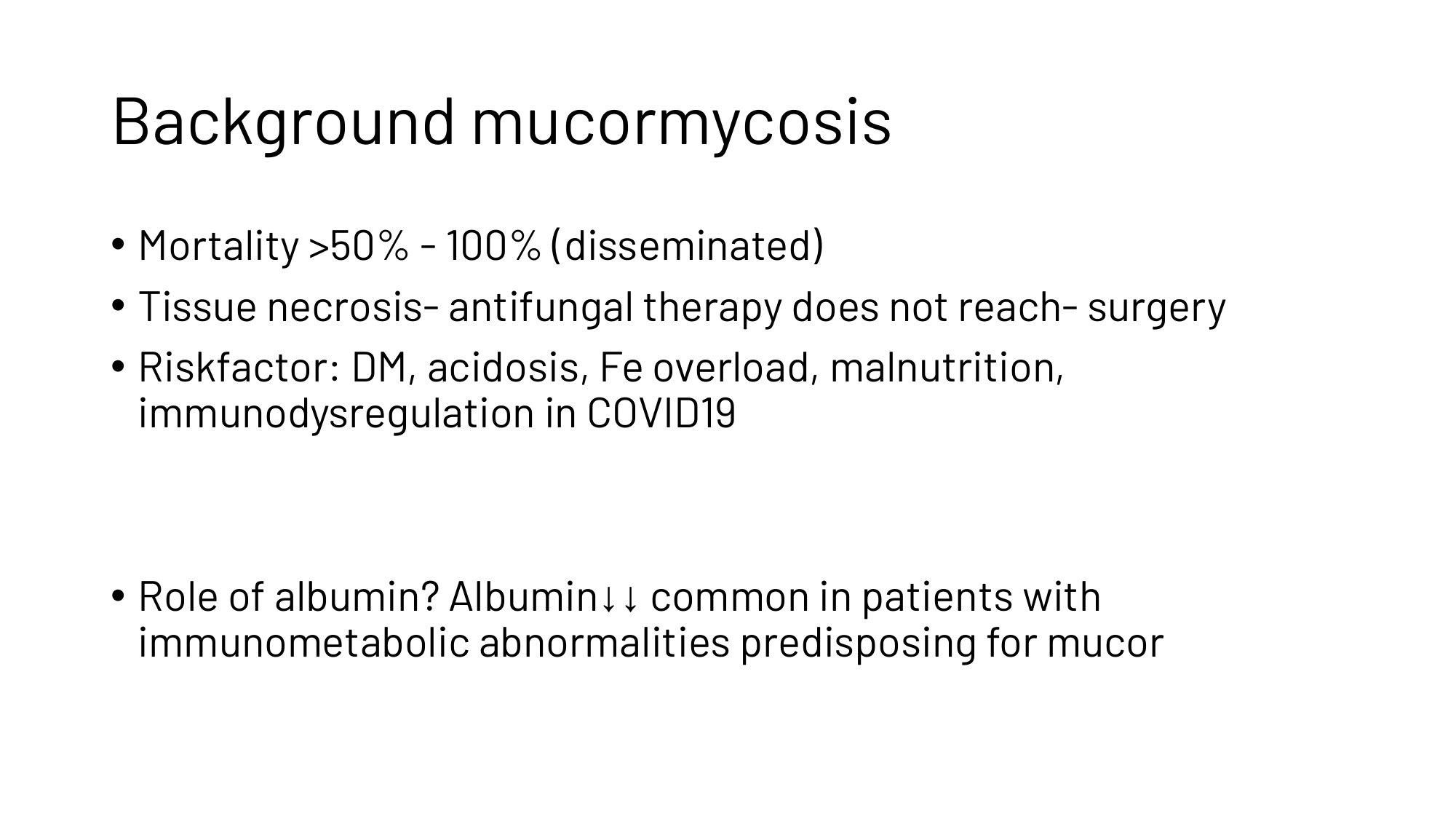

# Background mucormycosis
Mortality >50% - 100% (disseminated)
Tissue necrosis- antifungal therapy does not reach- surgery
Riskfactor: DM, acidosis, Fe overload, malnutrition, immunodysregulation in COVID19

Role of albumin? Albumin↓↓ common in patients with immunometabolic abnormalities predisposing for mucor